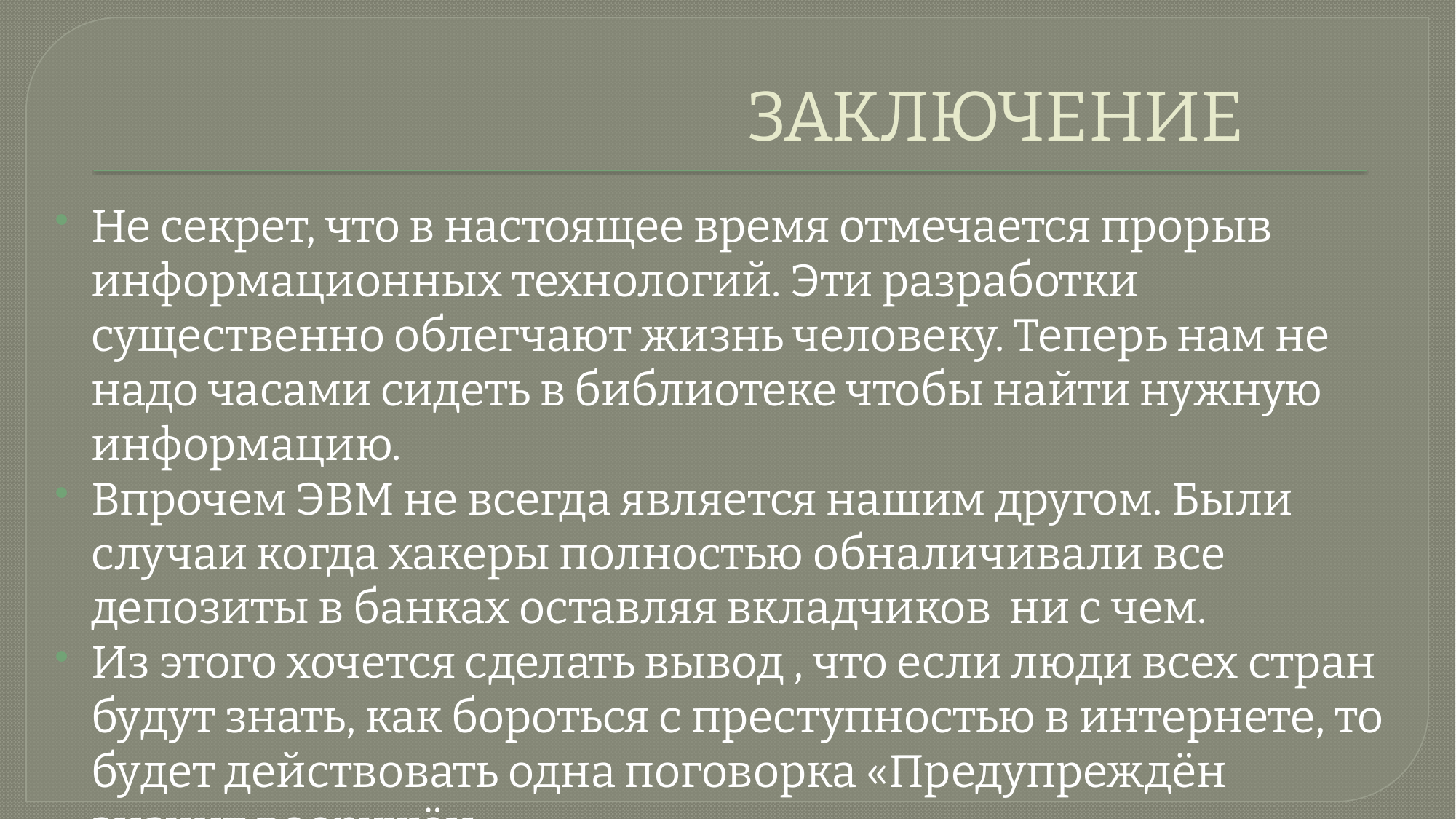

# ЗАКЛЮЧЕНИЕ
Не секрет, что в настоящее время отмечается прорыв информационных технологий. Эти разработки существенно облегчают жизнь человеку. Теперь нам не надо часами сидеть в библиотеке чтобы найти нужную информацию.
Впрочем ЭВМ не всегда является нашим другом. Были случаи когда хакеры полностью обналичивали все депозиты в банках оставляя вкладчиков  ни с чем.
Из этого хочется сделать вывод , что если люди всех стран будут знать, как бороться с преступностью в интернете, то будет действовать одна поговорка «Предупреждён значит вооружён».